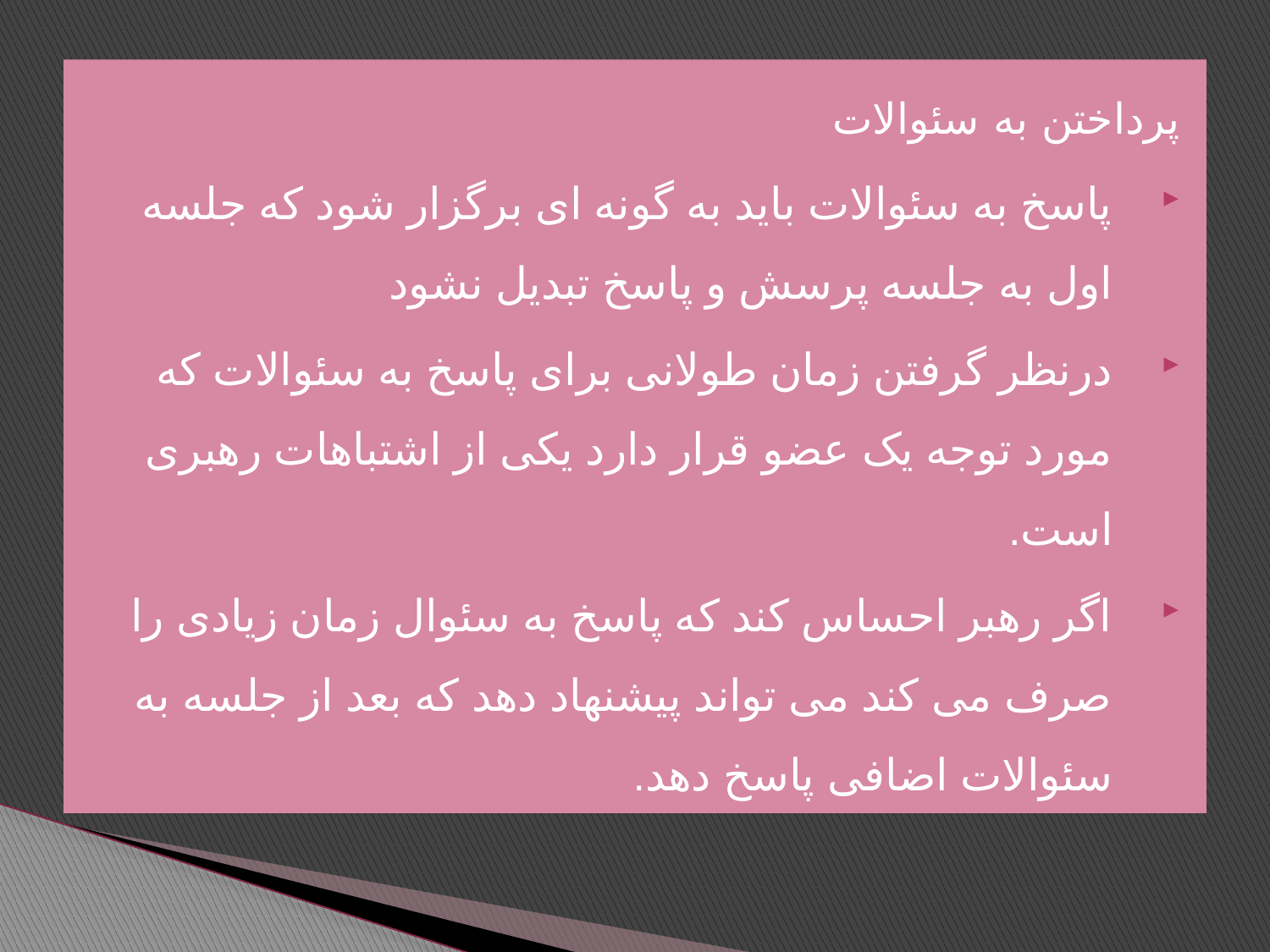

پرداختن به سئوالات
پاسخ به سئوالات باید به گونه ای برگزار شود که جلسه اول به جلسه پرسش و پاسخ تبدیل نشود
درنظر گرفتن زمان طولانی برای پاسخ به سئوالات که مورد توجه یک عضو قرار دارد یکی از اشتباهات رهبری است.
اگر رهبر احساس کند که پاسخ به سئوال زمان زیادی را صرف می کند می تواند پیشنهاد دهد که بعد از جلسه به سئوالات اضافی پاسخ دهد.